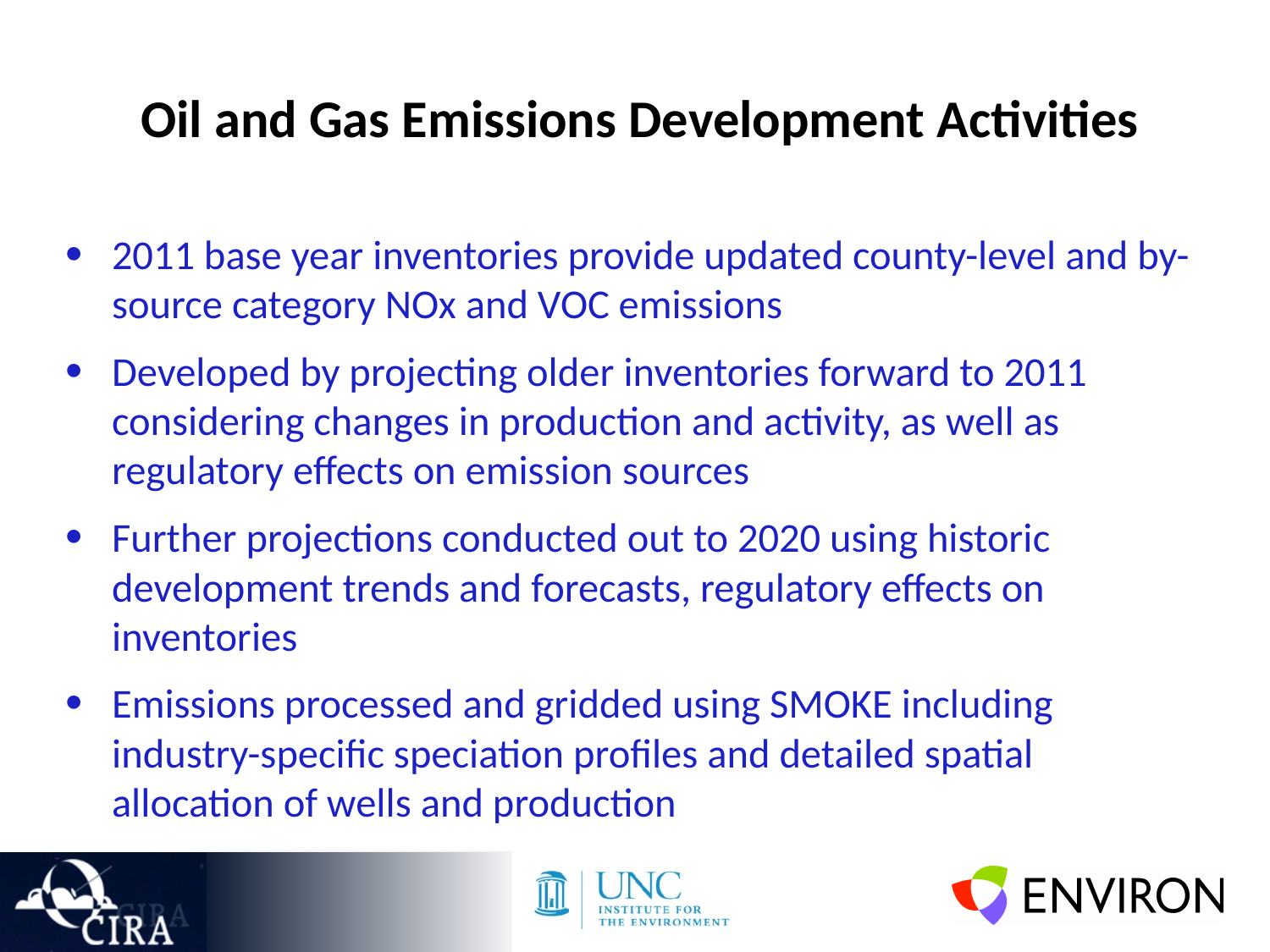

# Oil and Gas Emissions Development Activities
2011 base year inventories provide updated county-level and by-source category NOx and VOC emissions
Developed by projecting older inventories forward to 2011 considering changes in production and activity, as well as regulatory effects on emission sources
Further projections conducted out to 2020 using historic development trends and forecasts, regulatory effects on inventories
Emissions processed and gridded using SMOKE including industry-specific speciation profiles and detailed spatial allocation of wells and production